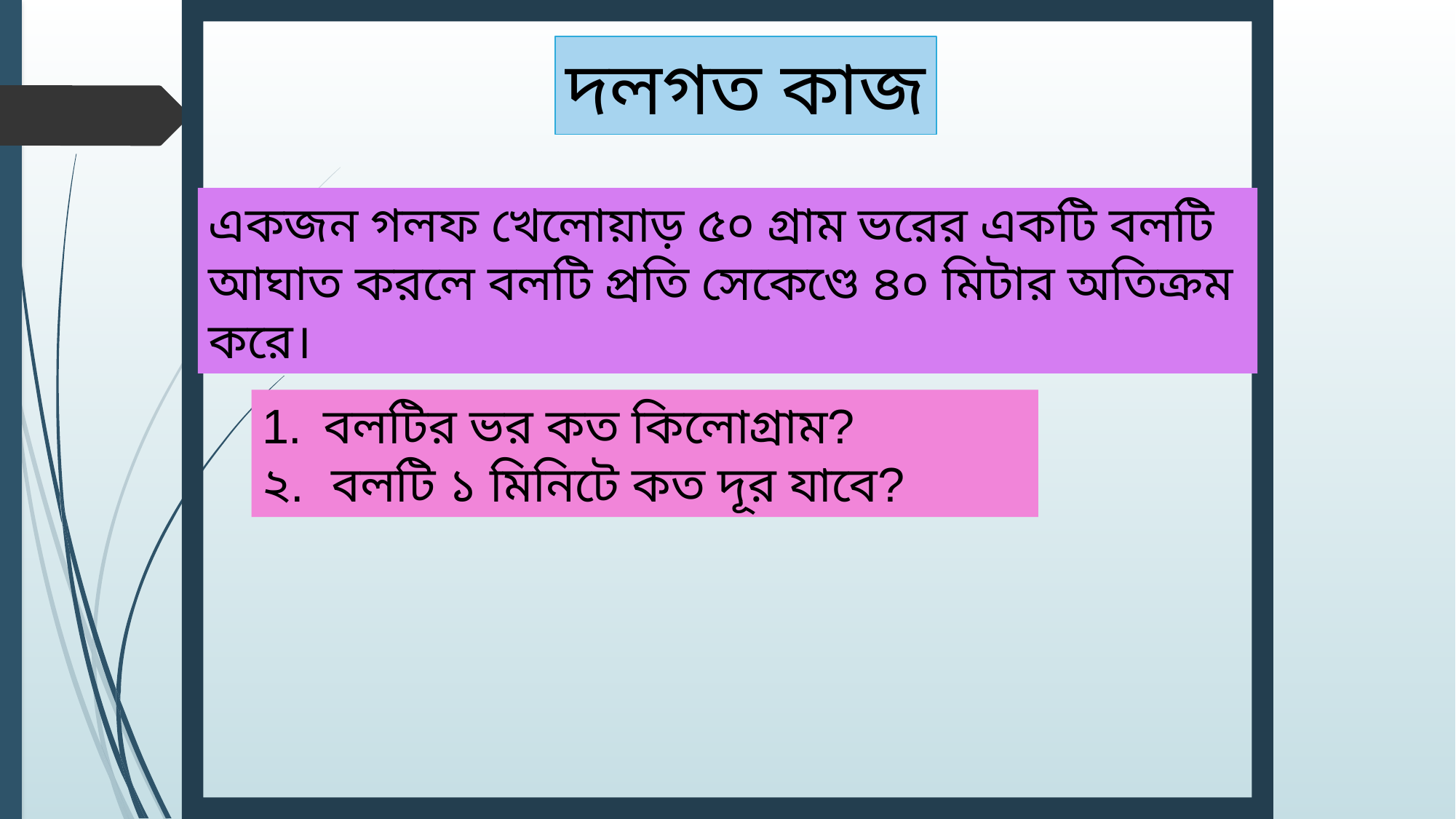

দলগত কাজ
একজন গলফ খেলোয়াড় ৫০ গ্রাম ভরের একটি বলটি আঘাত করলে বলটি প্রতি সেকেণ্ডে ৪০ মিটার অতিক্রম করে।
বলটির ভর কত কিলোগ্রাম?
২.  বলটি ১ মিনিটে কত দূর যাবে?